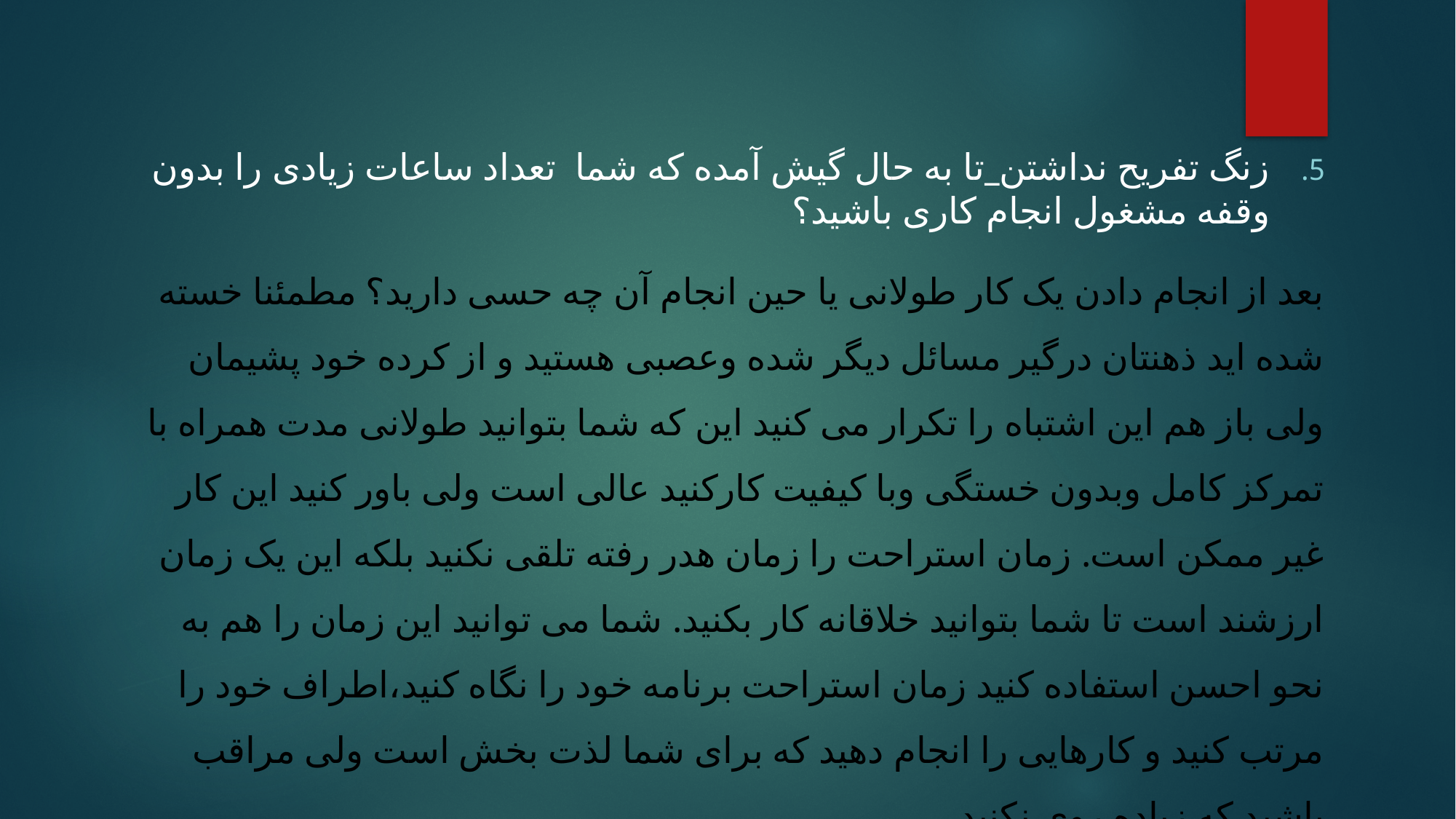

زنگ تفریح نداشتن_تا به حال گیش آمده که شما  تعداد ساعات زیادی را بدون وقفه مشغول انجام کاری باشید؟
بعد از انجام دادن یک کار طولانی یا حین انجام آن چه حسی دارید؟ مطمئنا خسته شده اید ذهنتان درگیر مسائل دیگر شده وعصبی هستید و از کرده خود پشیمان ولی باز هم این اشتباه را تکرار می کنید این که شما بتوانید طولانی مدت همراه با تمرکز کامل وبدون خستگی وبا کیفیت کارکنید عالی است ولی باور کنید این کار غیر ممکن است. زمان استراحت را زمان هدر رفته تلقی نکنید بلکه این یک زمان ارزشند است تا شما بتوانید خلاقانه کار بکنید. شما می توانید این زمان را هم به نحو احسن استفاده کنید زمان استراحت برنامه خود را نگاه کنید،اطراف خود را مرتب کنید و کارهایی را انجام دهید که برای شما لذت بخش است ولی مراقب باشید که زیاده روی نکنید.